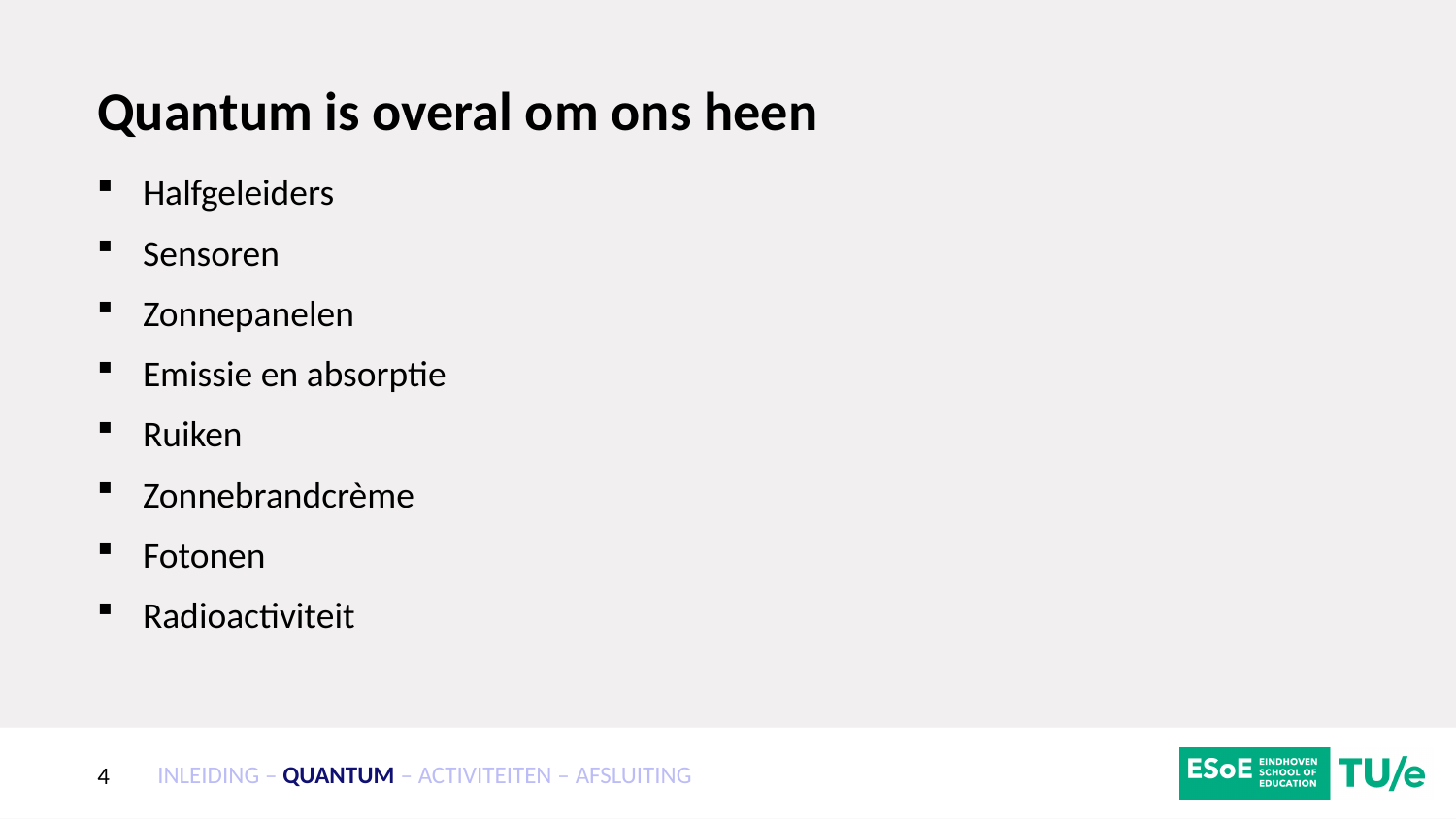

# Quantum is overal om ons heen
Halfgeleiders
Sensoren
Zonnepanelen
Emissie en absorptie
Ruiken
Zonnebrandcrème
Fotonen
Radioactiviteit
INLEIDING – QUANTUM – ACTIVITEITEN – AFSLUITING
4